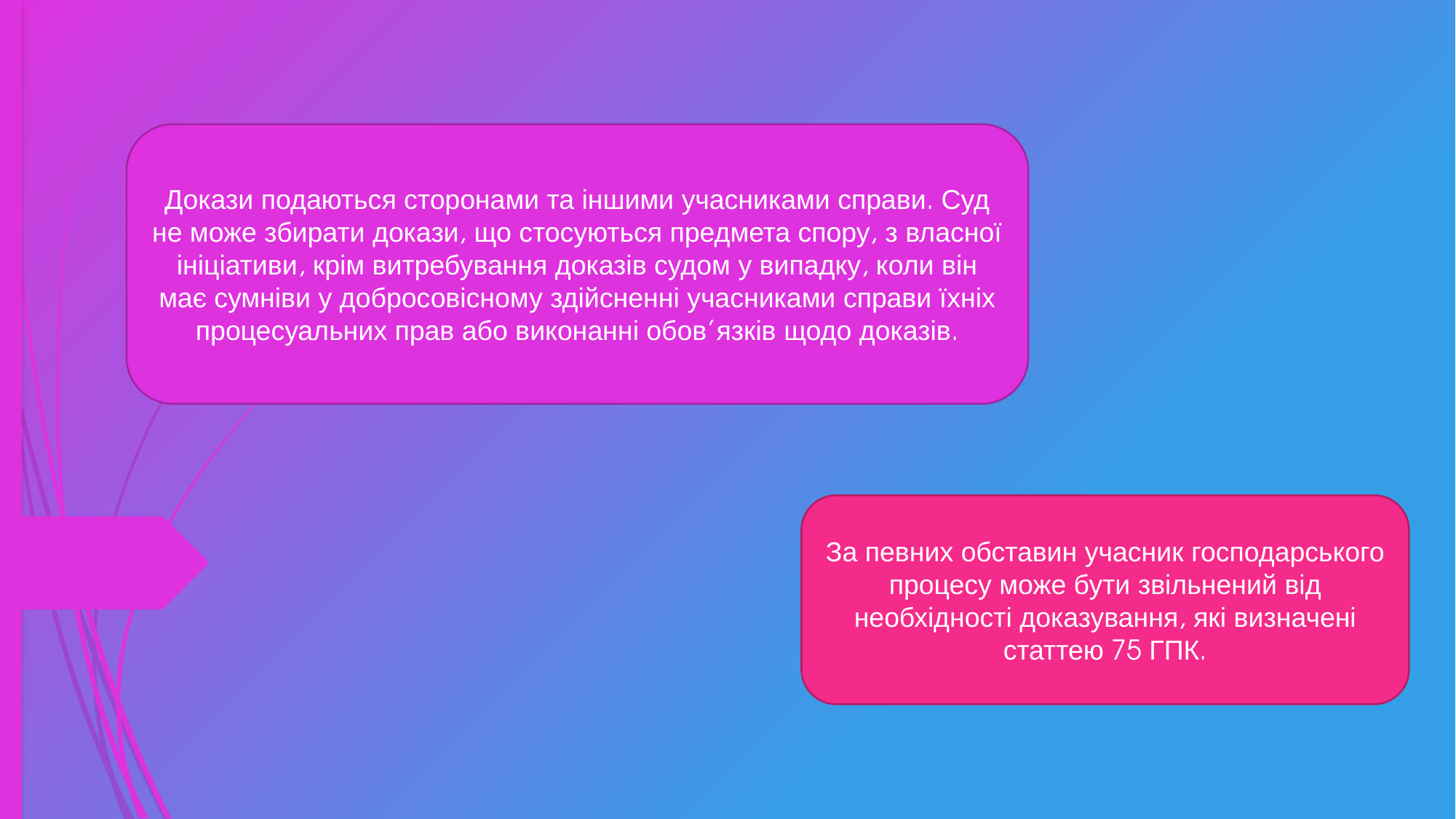

Докази подаються сторонами та іншими учасниками справи. Суд не може збирати докази, що стосуються предмета спору, з власної ініціативи, крім витребування доказів судом у випадку, коли він має сумніви у добросовісному здійсненні учасниками справи їхніх процесуальних прав або виконанні обов’язків щодо доказів.
За певних обставин учасник господарського процесу може бути звільнений від необхідності доказування, які визначені статтею 75 ГПК.